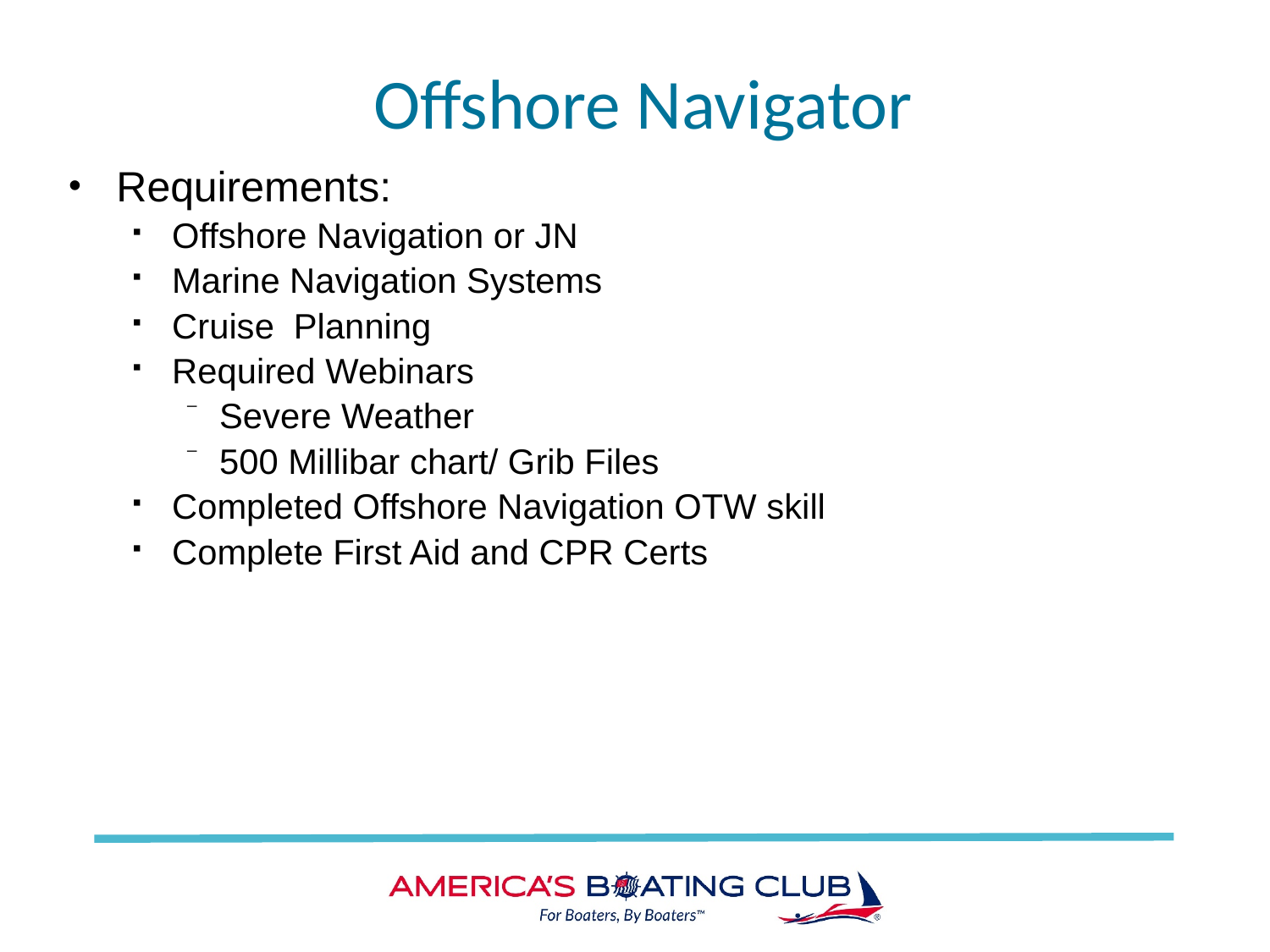

# Offshore Navigator
Requirements:
Offshore Navigation or JN
Marine Navigation Systems
Cruise  Planning
Required Webinars
Severe Weather
500 Millibar chart/ Grib Files
Completed Offshore Navigation OTW skill
Complete First Aid and CPR Certs